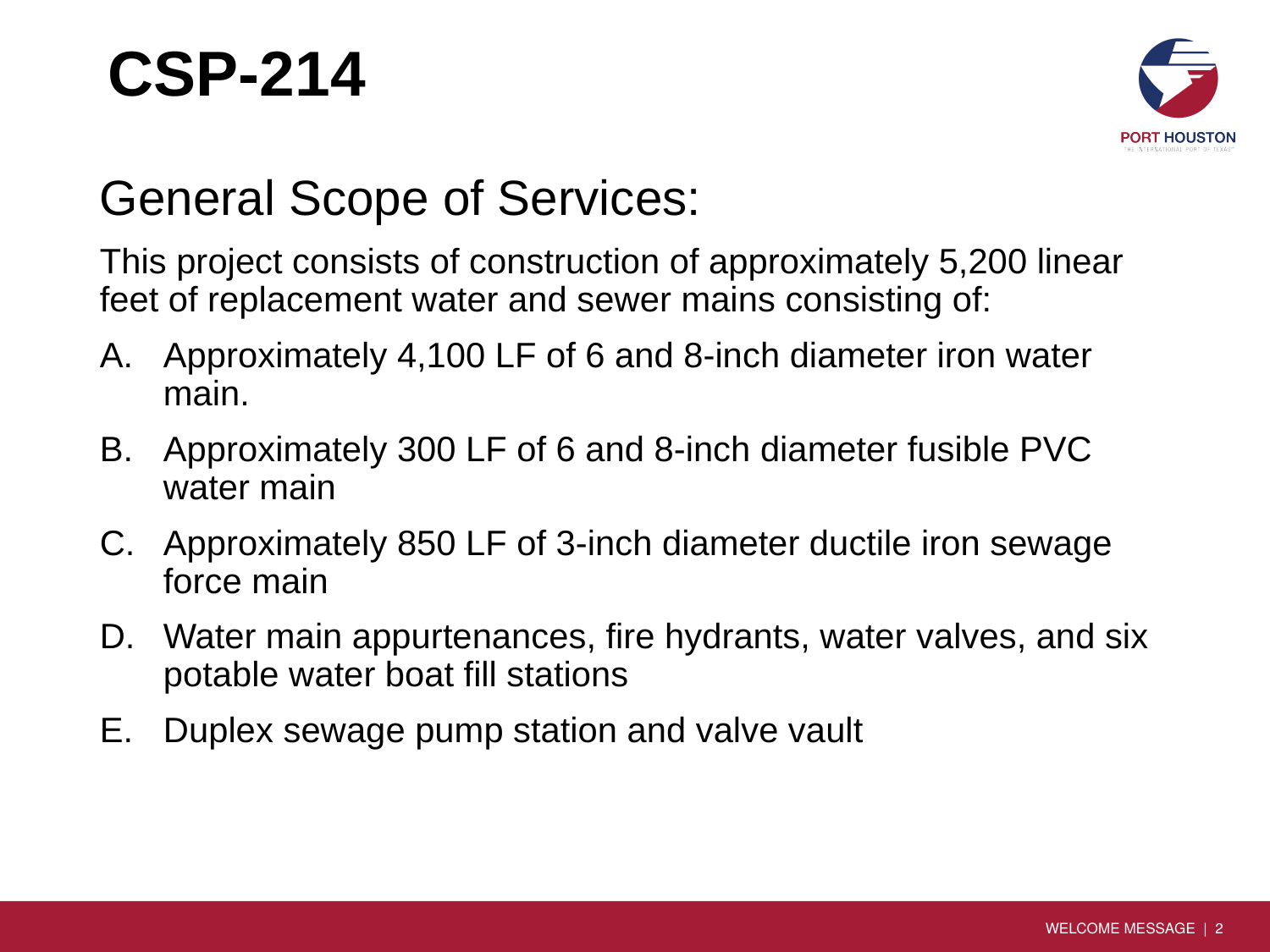

# CSP-214
General Scope of Services:
This project consists of construction of approximately 5,200 linear feet of replacement water and sewer mains consisting of:
Approximately 4,100 LF of 6 and 8-inch diameter iron water main.
Approximately 300 LF of 6 and 8-inch diameter fusible PVC water main
Approximately 850 LF of 3-inch diameter ductile iron sewage force main
Water main appurtenances, fire hydrants, water valves, and six potable water boat fill stations
Duplex sewage pump station and valve vault